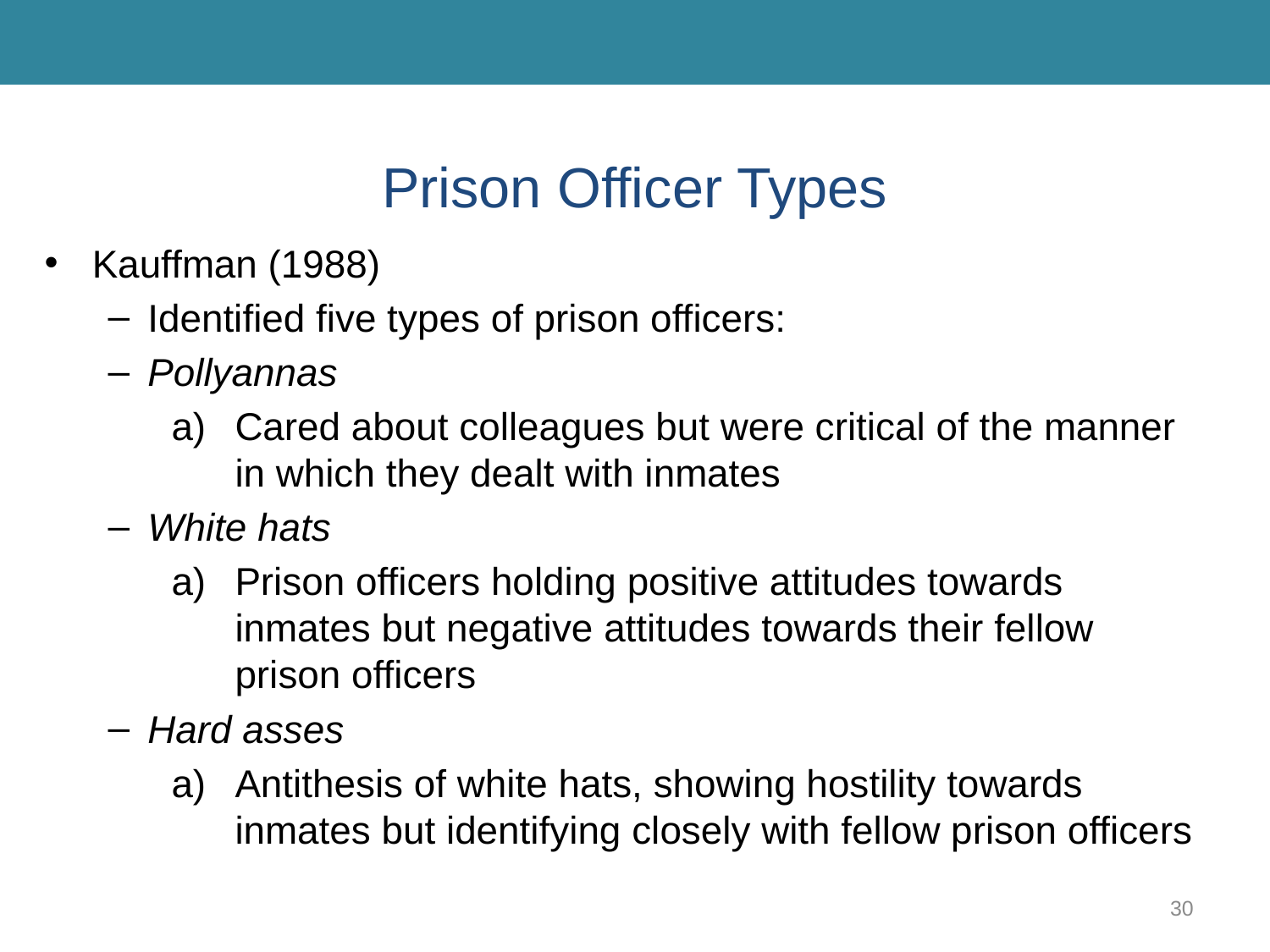

# Prison Officer Types
Kauffman (1988)
Identified five types of prison officers:
Pollyannas
Cared about colleagues but were critical of the manner in which they dealt with inmates
White hats
Prison officers holding positive attitudes towards inmates but negative attitudes towards their fellow prison officers
Hard asses
Antithesis of white hats, showing hostility towards inmates but identifying closely with fellow prison officers
30